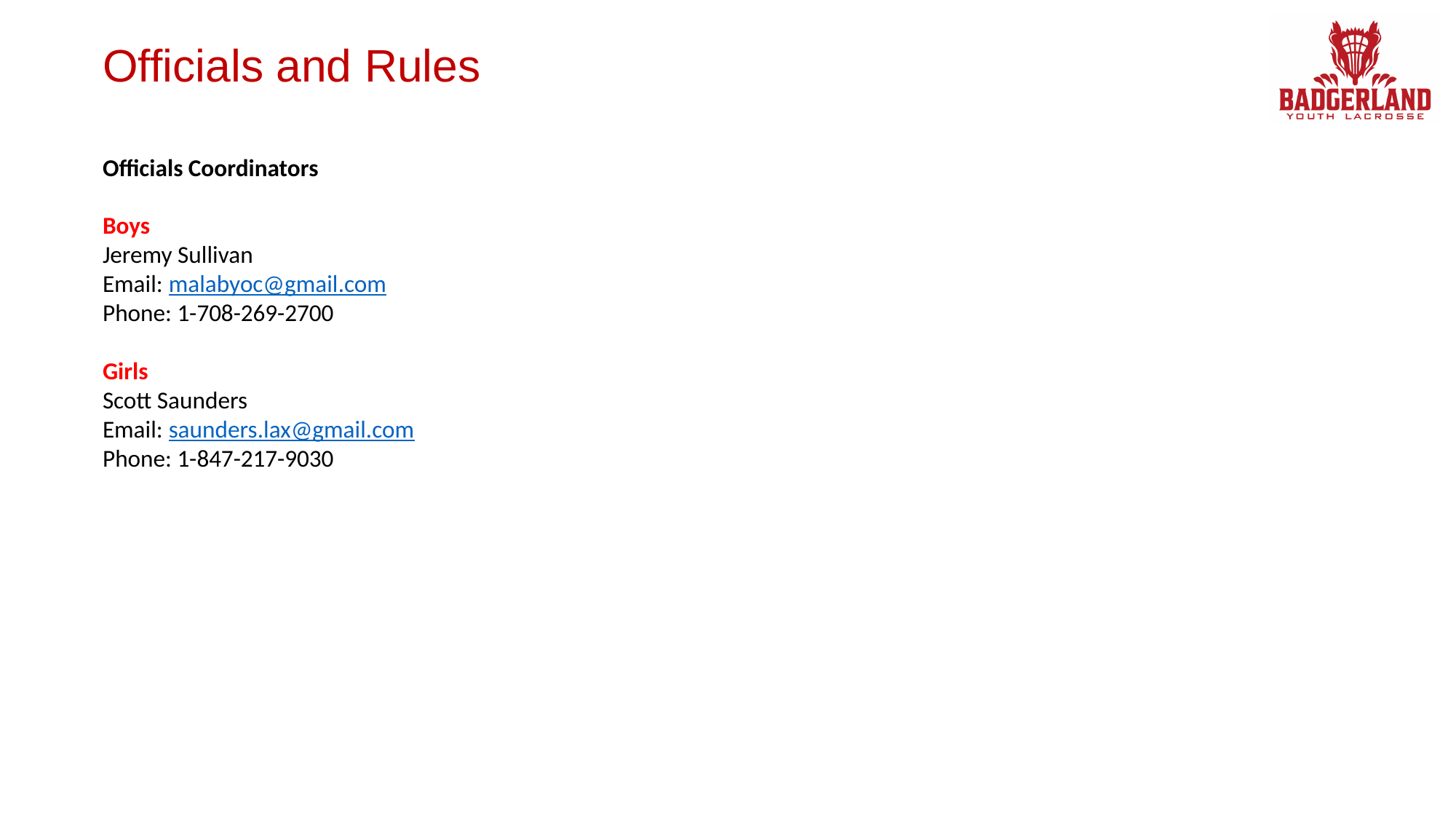

# Officials and Rules
Officials Coordinators
Boys
Jeremy Sullivan
Email: malabyoc@gmail.com
Phone: 1-708-269-2700

Girls
Scott Saunders
Email: saunders.lax@gmail.com
Phone: 1-847-217-9030